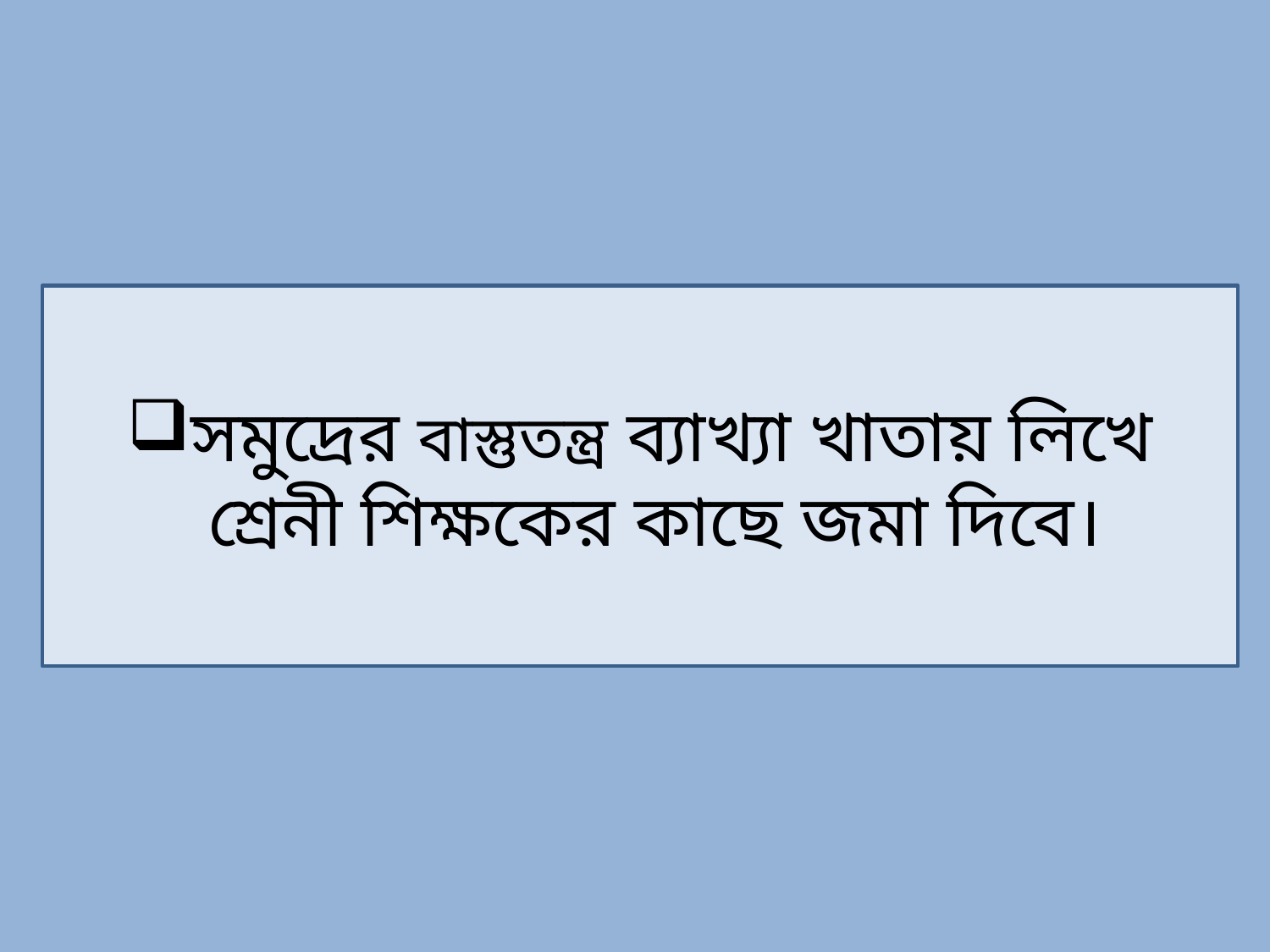

সমুদ্রের বাস্তুতন্ত্র ব্যাখ্যা খাতায় লিখে শ্রেনী শিক্ষকের কাছে জমা দিবে।